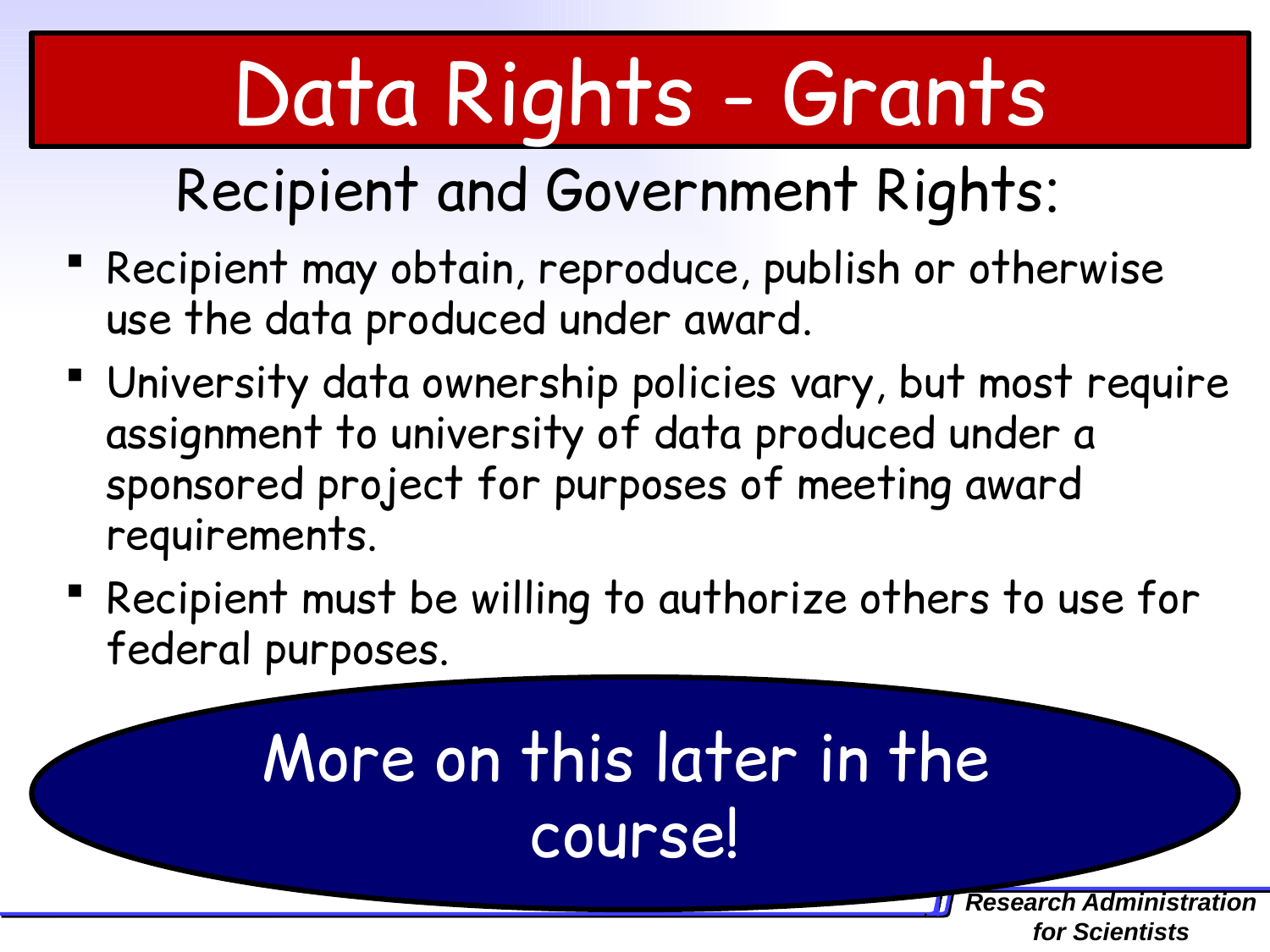

Data Rights - Grants
Recipient and Government Rights:

Recipient may obtain, reproduce, publish or otherwise use the data produced under award.
University data ownership policies vary, but most require assignment to university of data produced under a sponsored project for purposes of meeting award requirements.
Recipient must be willing to authorize others to use for federal purposes.

More on this later in the  course!